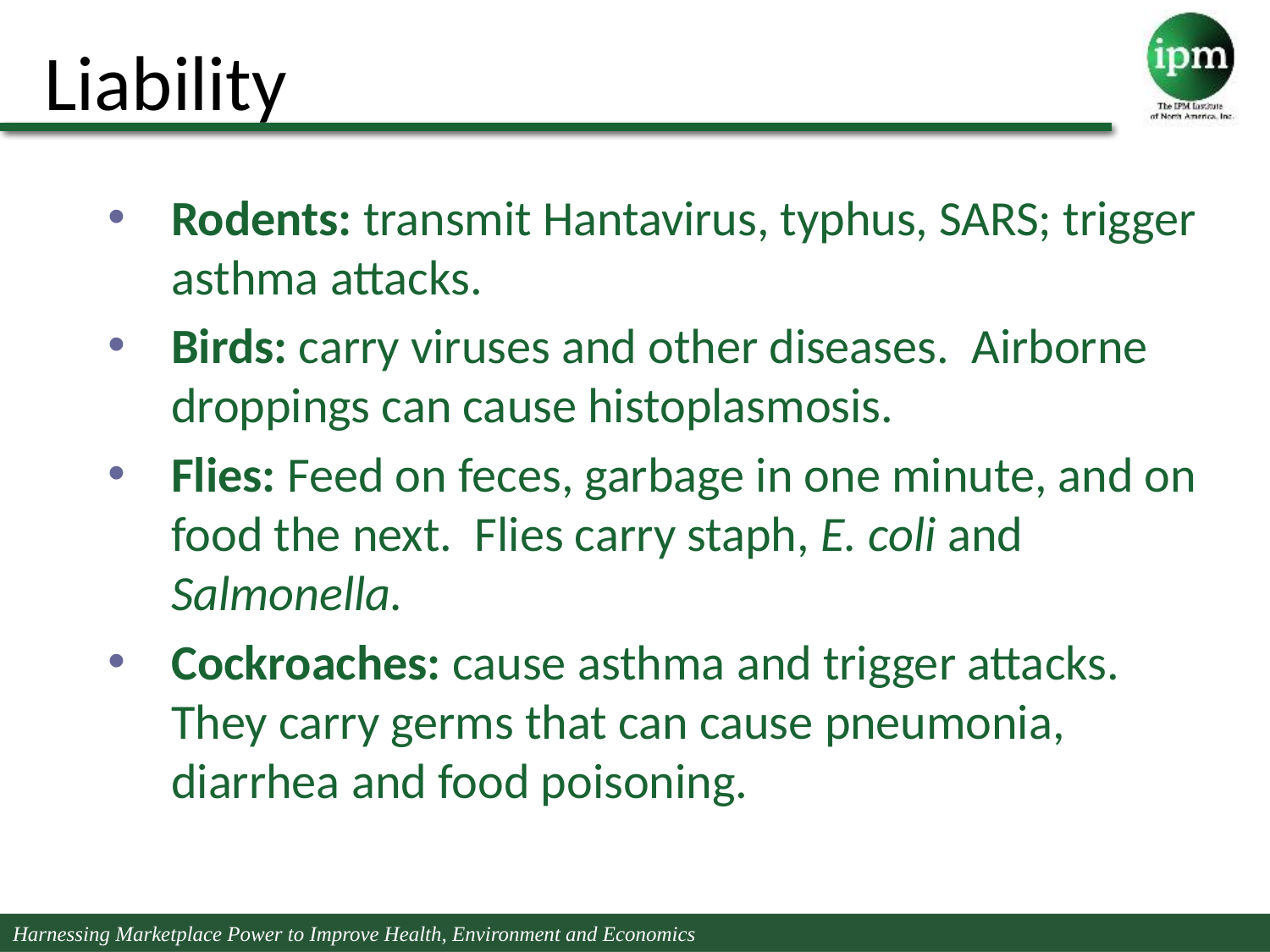

# Liability
Rodents: transmit Hantavirus, typhus, SARS; trigger asthma attacks.
Birds: carry viruses and other diseases.  Airborne droppings can cause histoplasmosis.
Flies: Feed on feces, garbage in one minute, and on food the next.  Flies carry staph, E. coli and Salmonella.
Cockroaches: cause asthma and trigger attacks.  They carry germs that can cause pneumonia, diarrhea and food poisoning.

Harnessing Marketplace Power to Improve Health, Environment and Economics